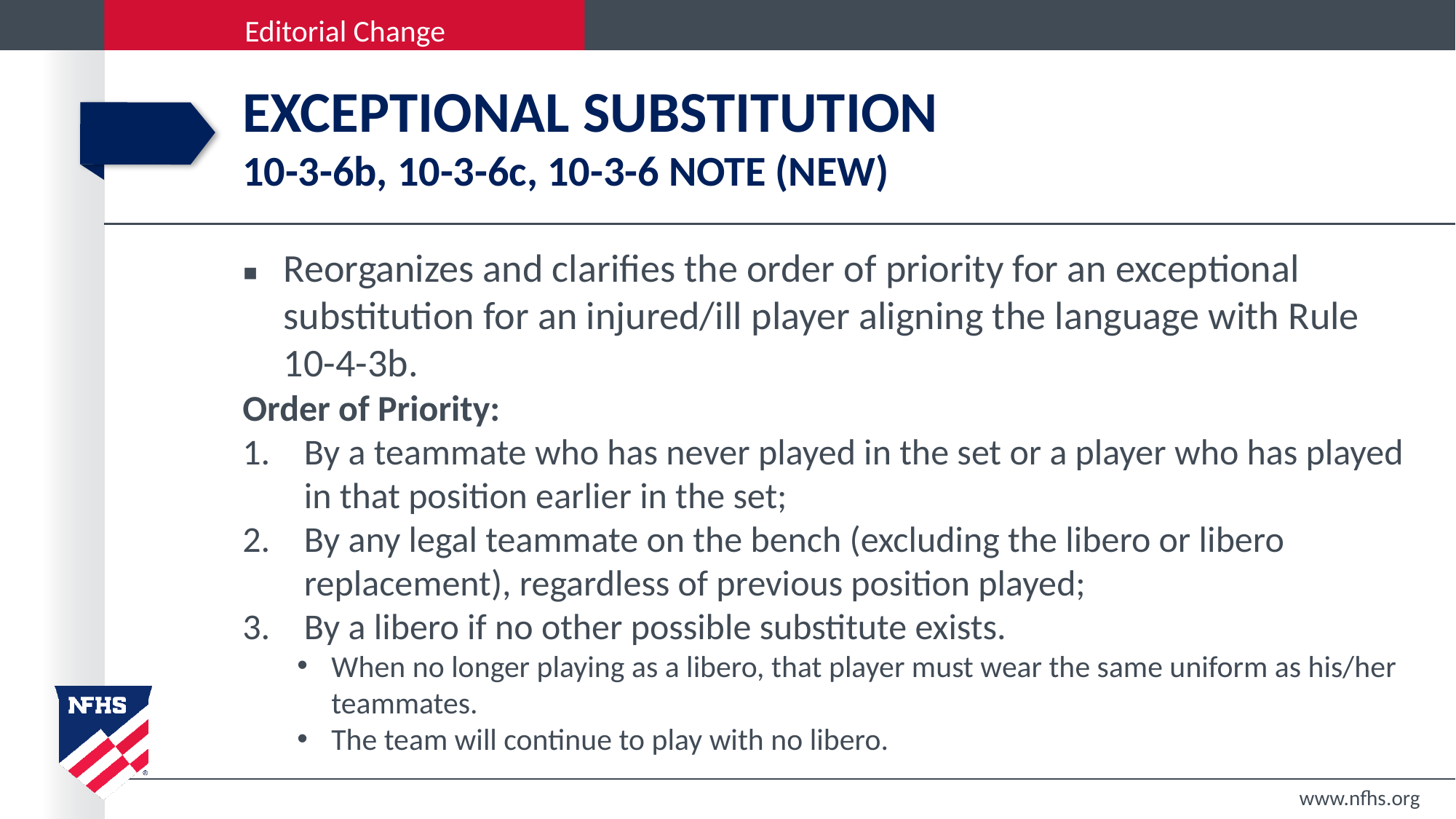

# EXCEPTIONAL SUBSTITUTION 10-3-6b, 10-3-6c, 10-3-6 NOTE (NEW)
Reorganizes and clarifies the order of priority for an exceptional substitution for an injured/ill player aligning the language with Rule 10-4-3b.
Order of Priority:
By a teammate who has never played in the set or a player who has played in that position earlier in the set;
By any legal teammate on the bench (excluding the libero or libero replacement), regardless of previous position played;
By a libero if no other possible substitute exists.
When no longer playing as a libero, that player must wear the same uniform as his/her teammates.
The team will continue to play with no libero.
www.nfhs.org